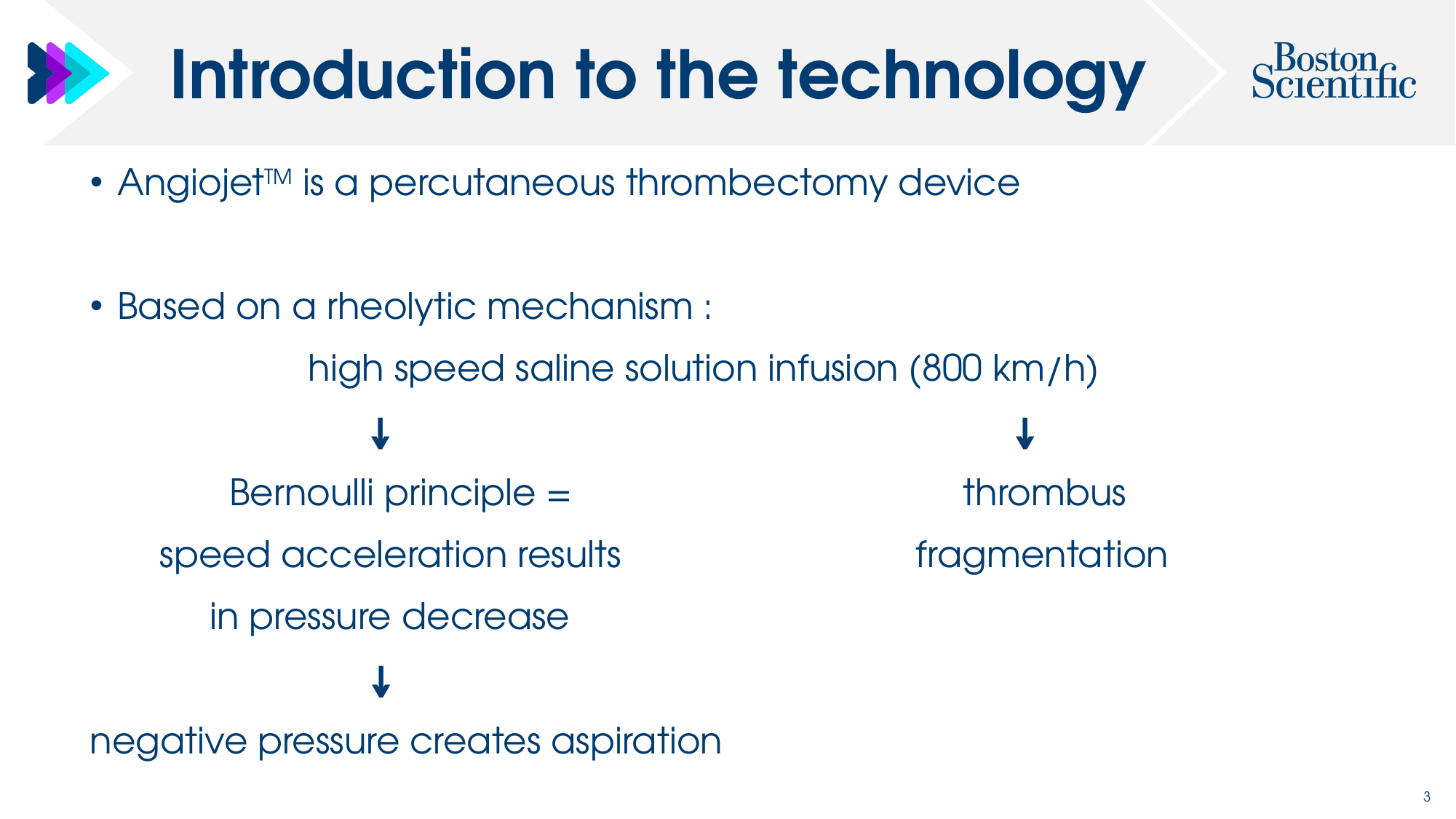

# Introduction to the technology
AngiojetTM is a percutaneous thrombectomy device

Based on a rheolytic mechanism :
		high speed saline solution infusion (800 km/h)
		      ↓						     ↓
	   Bernoulli principle = 				thrombus
       speed acceleration results 	                            fragmentation
            in pressure decrease
		      ↓
negative pressure creates aspiration
3